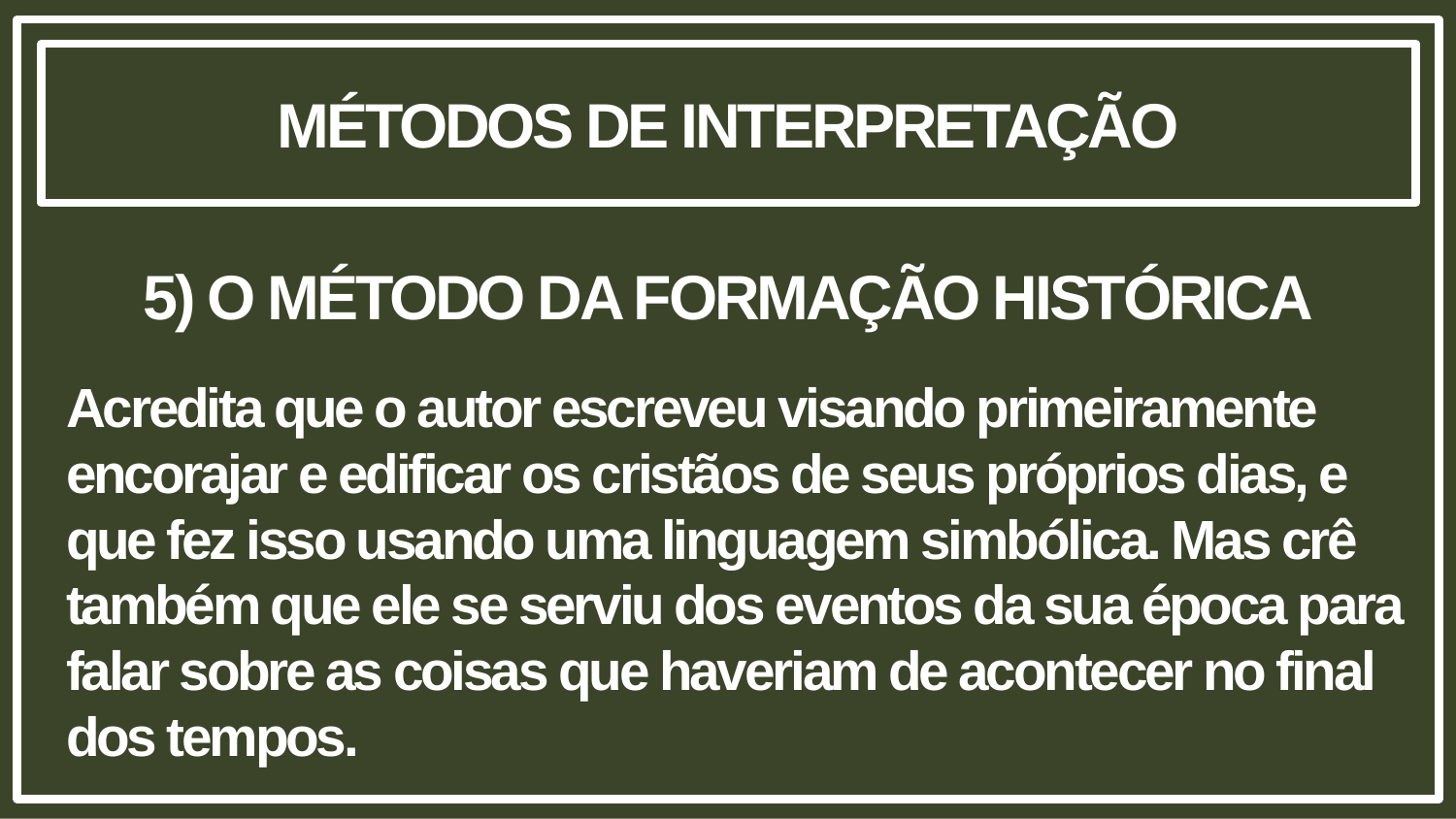

MÉTODOS DE INTERPRETAÇÃO

5) O MÉTODO DA FORMAÇÃO HISTÓRICA
Acredita que o autor escreveu visando primeiramente encorajar e edificar os cristãos de seus próprios dias, e que fez isso usando uma linguagem simbólica. Mas crê também que ele se serviu dos eventos da sua época para falar sobre as coisas que haveriam de acontecer no final dos tempos.